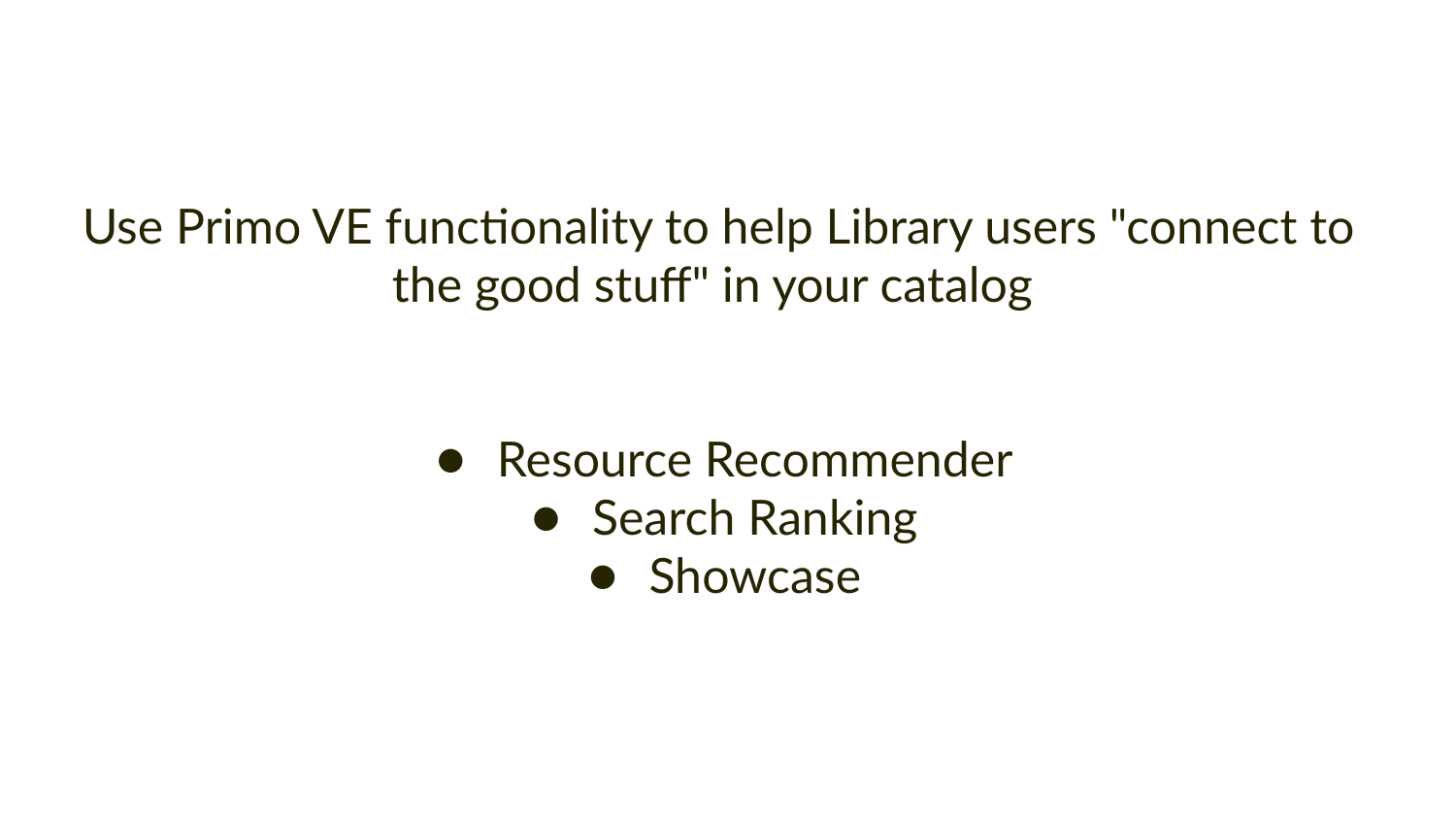

Use Primo VE functionality to help Library users "connect to the good stuff" in your catalog

Resource Recommender
Search Ranking
Showcase